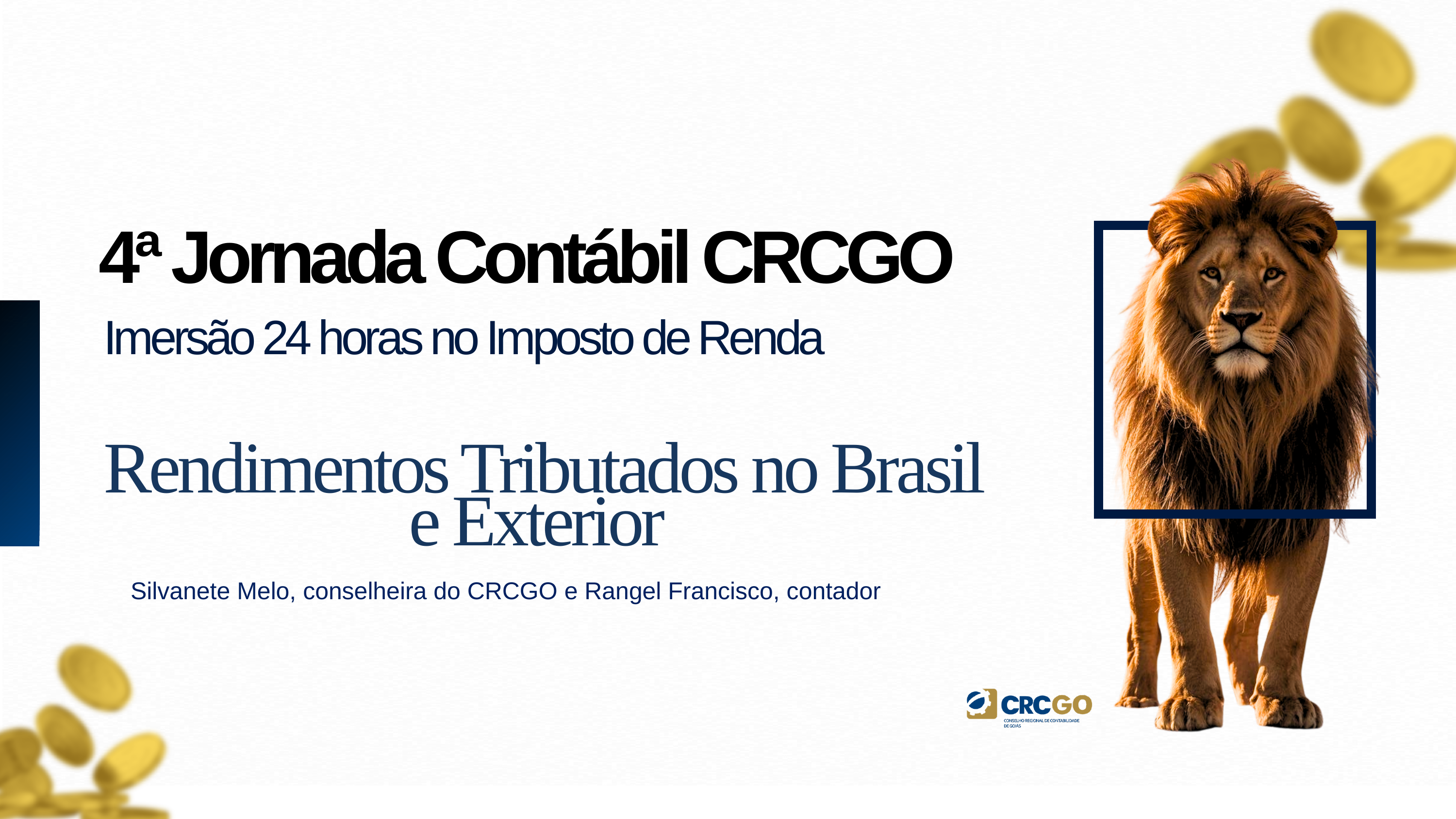

4ª Jornada Contábil CRCGO

Imersão 24 horas no Imposto de Renda

 Rendimentos Tributados no Brasil e Exterior

Silvanete Melo, conselheira do CRCGO e Rangel Francisco, contador